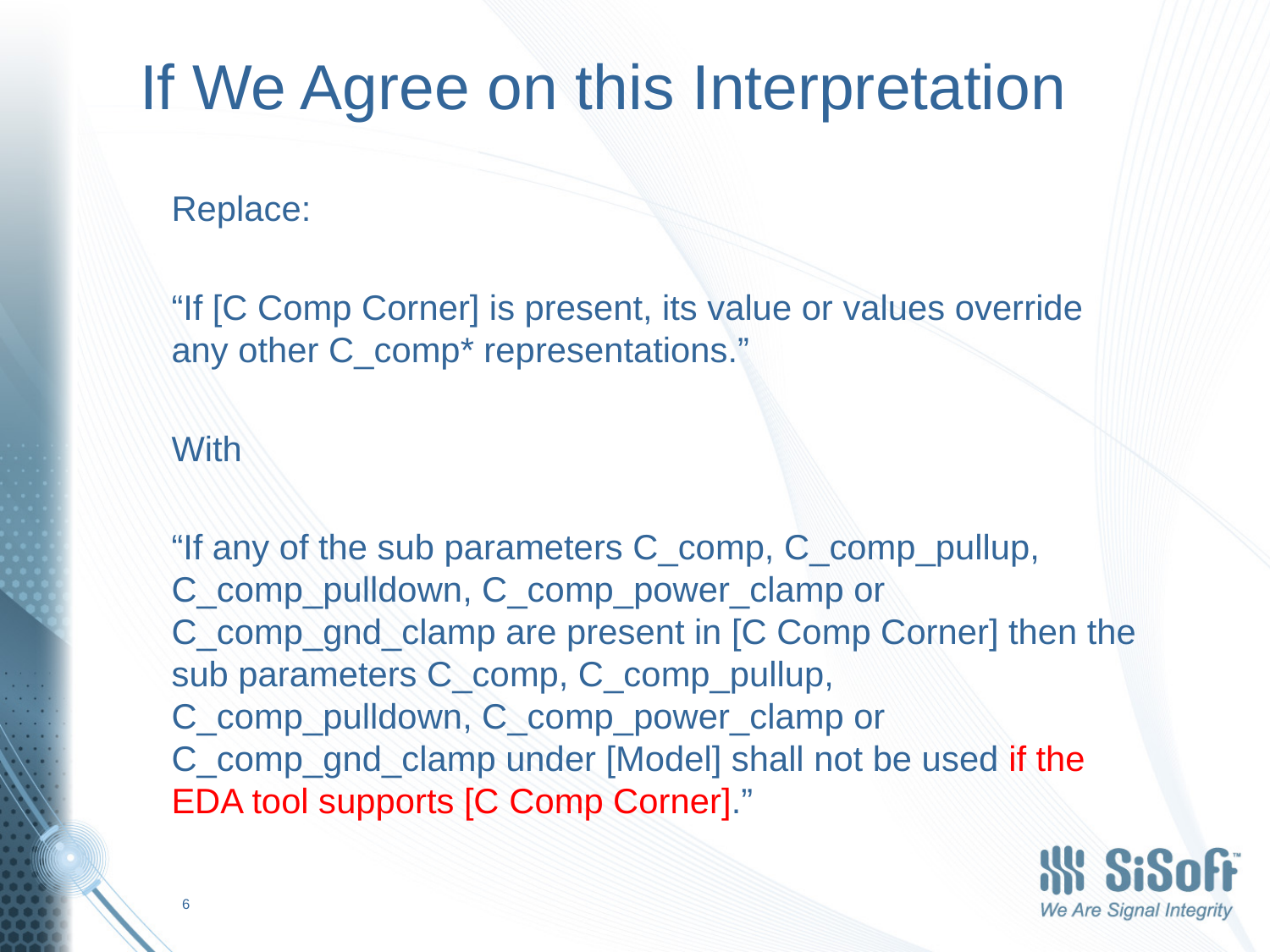

# If We Agree on this Interpretation
Replace:

“If [C Comp Corner] is present, its value or values override any other C_comp* representations.”

With

“If any of the sub parameters C_comp, C_comp_pullup, C_comp_pulldown, C_comp_power_clamp or C_comp_gnd_clamp are present in [C Comp Corner] then the sub parameters C_comp, C_comp_pullup, C_comp_pulldown, C_comp_power_clamp or C_comp_gnd_clamp under [Model] shall not be used if the EDA tool supports [C Comp Corner].”

6